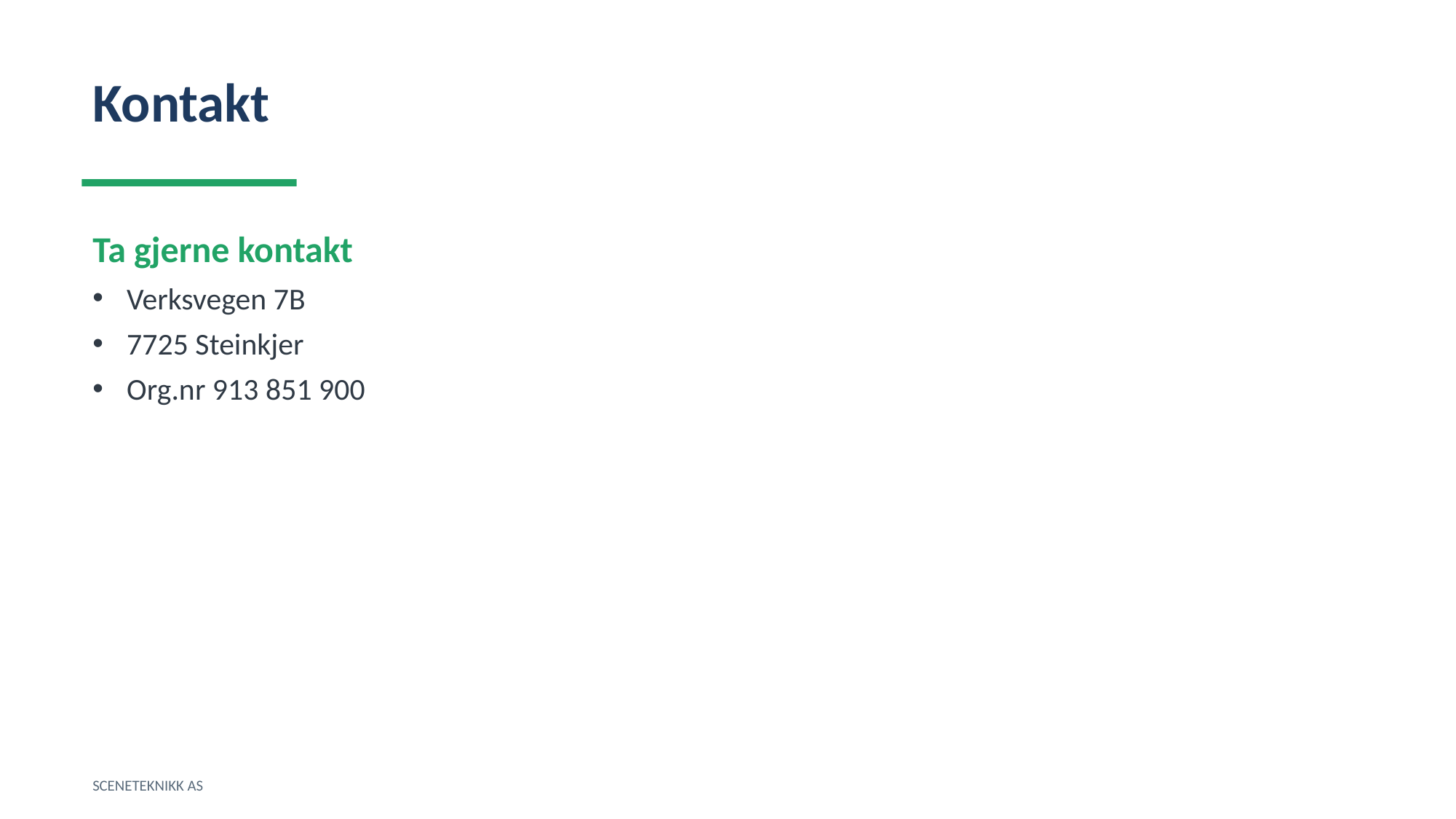

Kontakt

Ta gjerne kontakt
Verksvegen 7B
7725 Steinkjer
Org.nr 913 851 900
SCENETEKNIKK AS